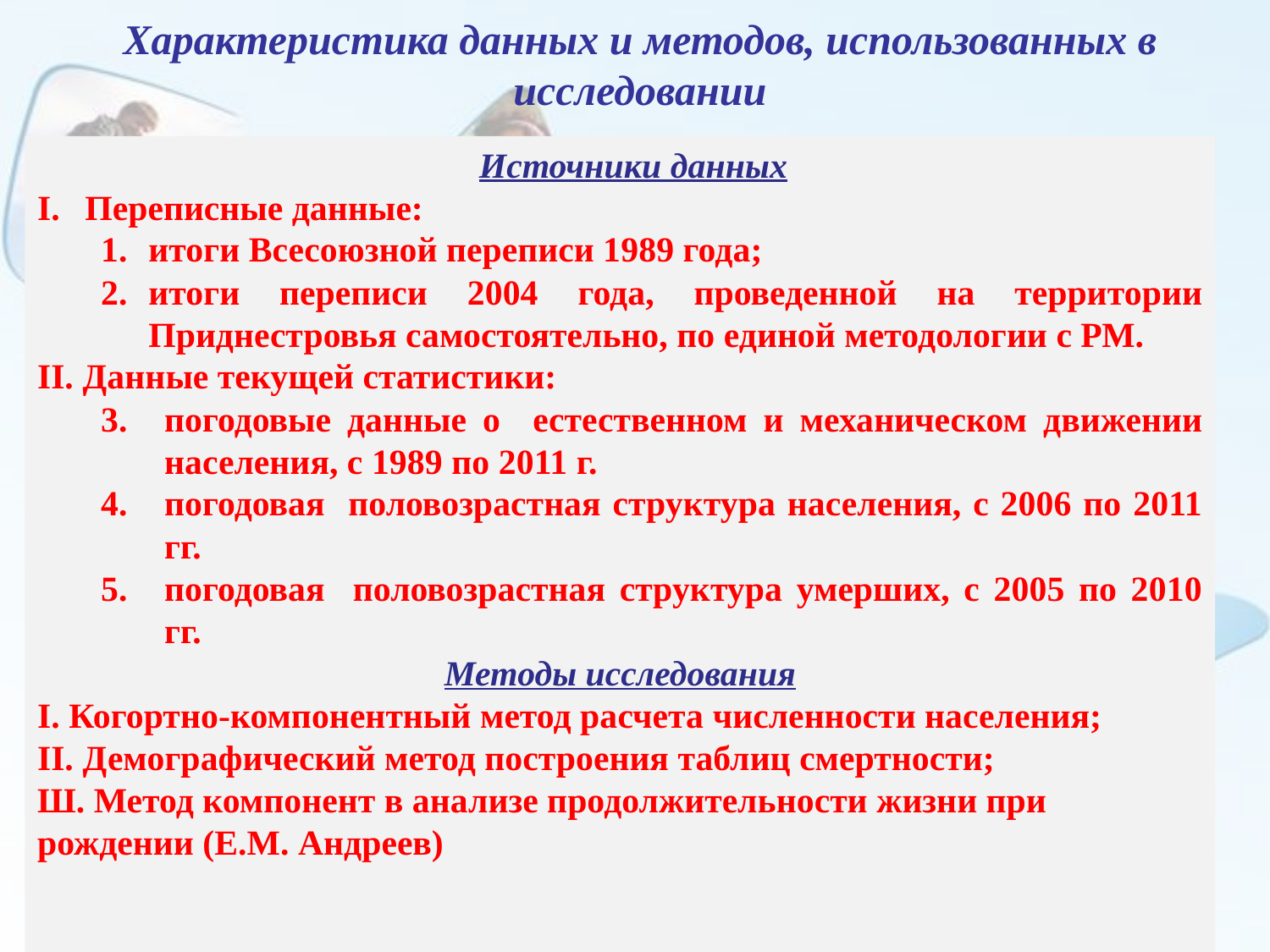

# Характеристика данных и методов, использованных в исследовании
   Источники данных
Переписные данные:
итоги Всесоюзной переписи 1989 года;
итоги переписи 2004 года, проведенной на территории Приднестровья самостоятельно, по единой методологии с РМ.
II. Данные текущей статистики:
погодовые данные о  естественном и механическом движении населения, с 1989 по 2011 г.
погодовая  половозрастная структура населения, с 2006 по 2011 гг.
погодовая  половозрастная структура умерших, с 2005 по 2010 гг.
Методы исследования
I. Когортно-компонентный метод расчета численности населения;
II. Демографический метод построения таблиц смертности;
Ш. Метод компонент в анализе продолжительности жизни при рождении (Е.М. Андреев)